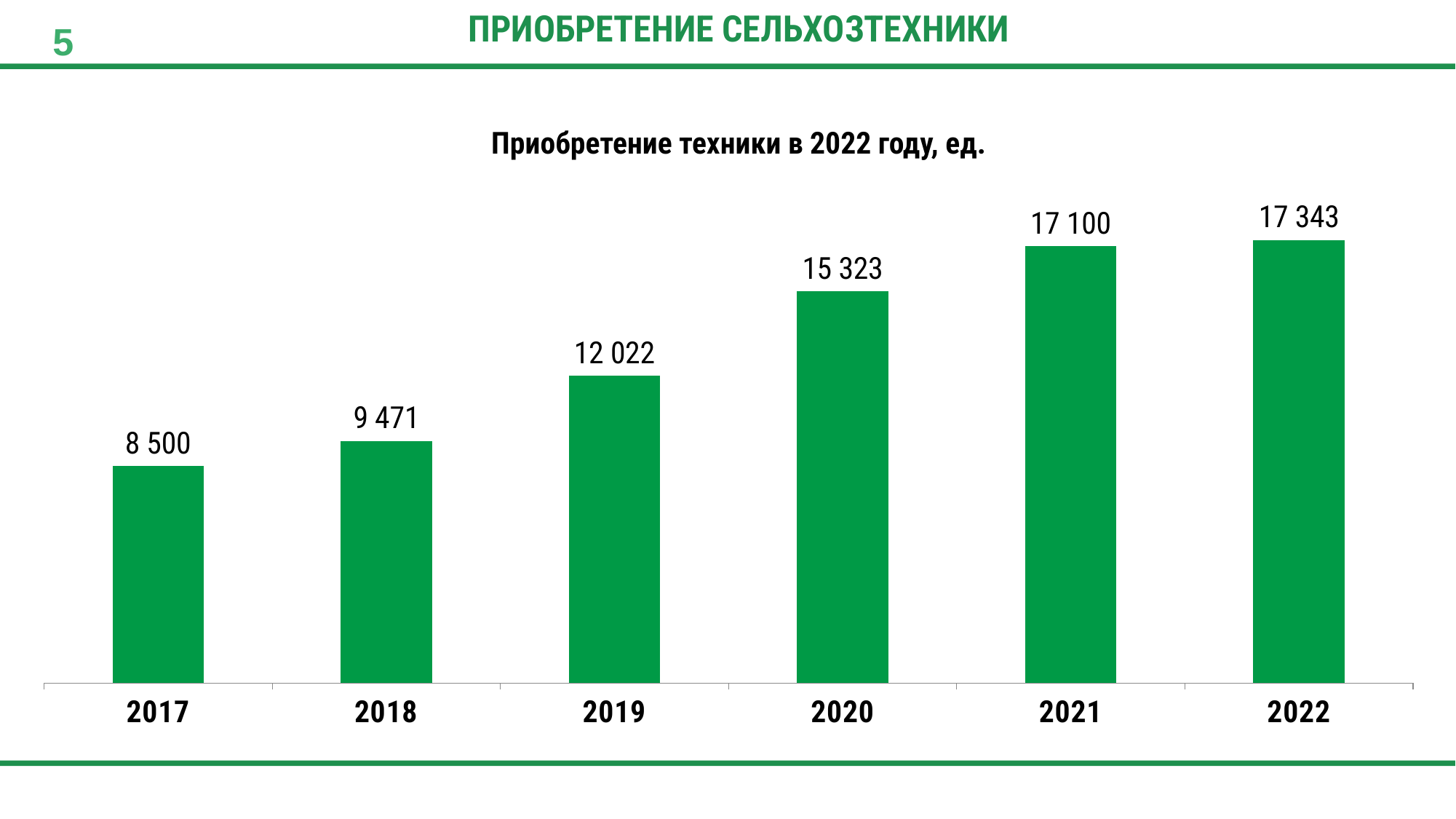

ПРИОБРЕТЕНИЕ СЕЛЬХОЗТЕХНИКИ
5

Приобретение техники в 2022 году, ед.

### Chart

| Category | Количество, шт |
|---|---|
| 2017 | 8500.0 |
| 2018 | 9471.0 |
| 2019 | 12022.0 |
| 2020 | 15323.0 |
| 2021 | 17100.0 |
| 2022 | 17343.0 |